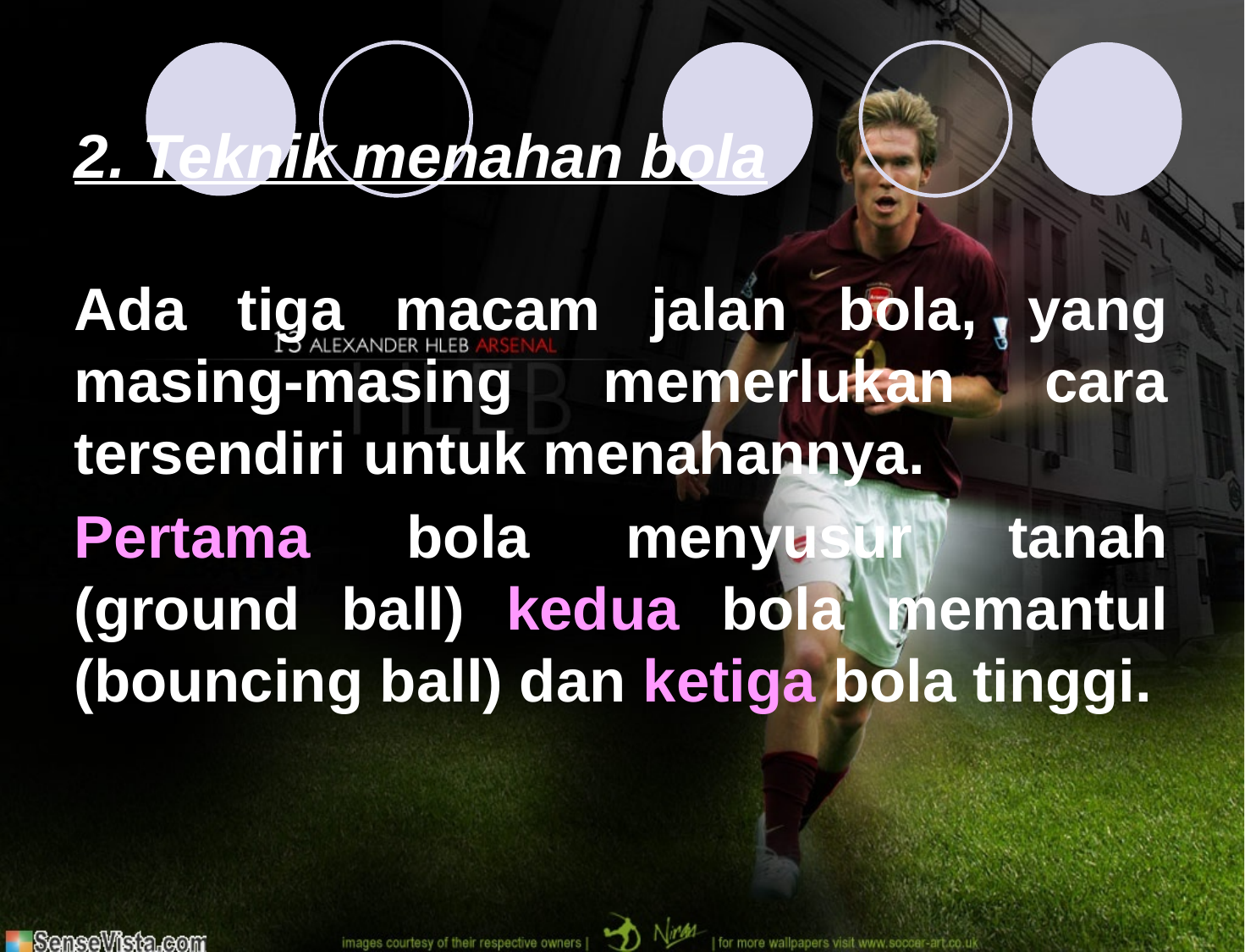

# 2. Teknik menahan bola
Ada tiga macam jalan bola, yang masing-masing memerlukan cara tersendiri untuk menahannya.
Pertama bola menyusur tanah (ground ball) kedua bola memantul (bouncing ball) dan ketiga bola tinggi.